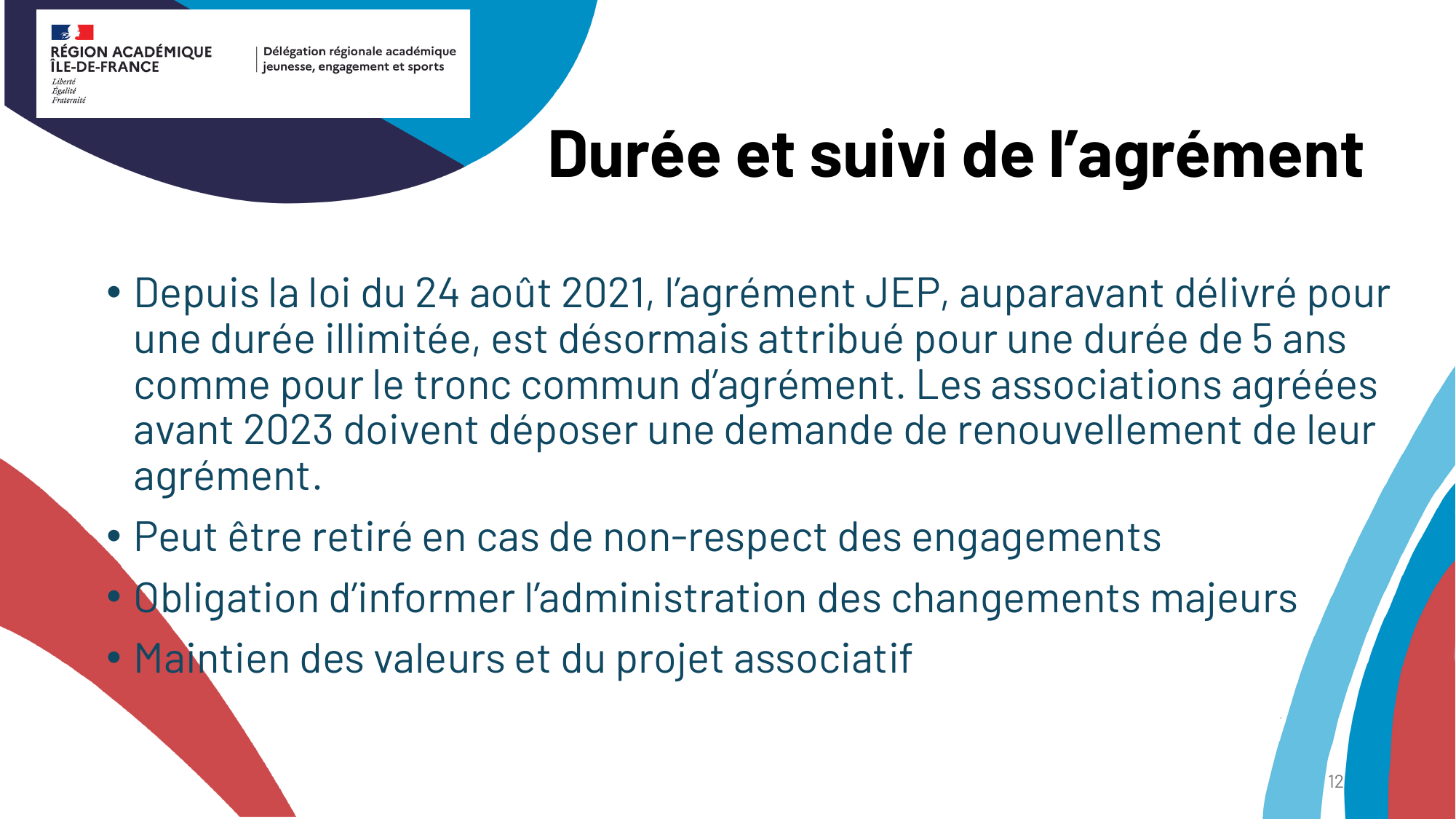

# Durée et suivi de l’agrément

Depuis la loi du 24 août 2021, l’agrément JEP, auparavant délivré pour une durée illimitée, est désormais attribué pour une durée de 5 ans comme pour le tronc commun d’agrément. Les associations agréées avant 2023 doivent déposer une demande de renouvellement de leur agrément.
Peut être retiré en cas de non-respect des engagements
Obligation d’informer l’administration des changements majeurs
Maintien des valeurs et du projet associatif

12